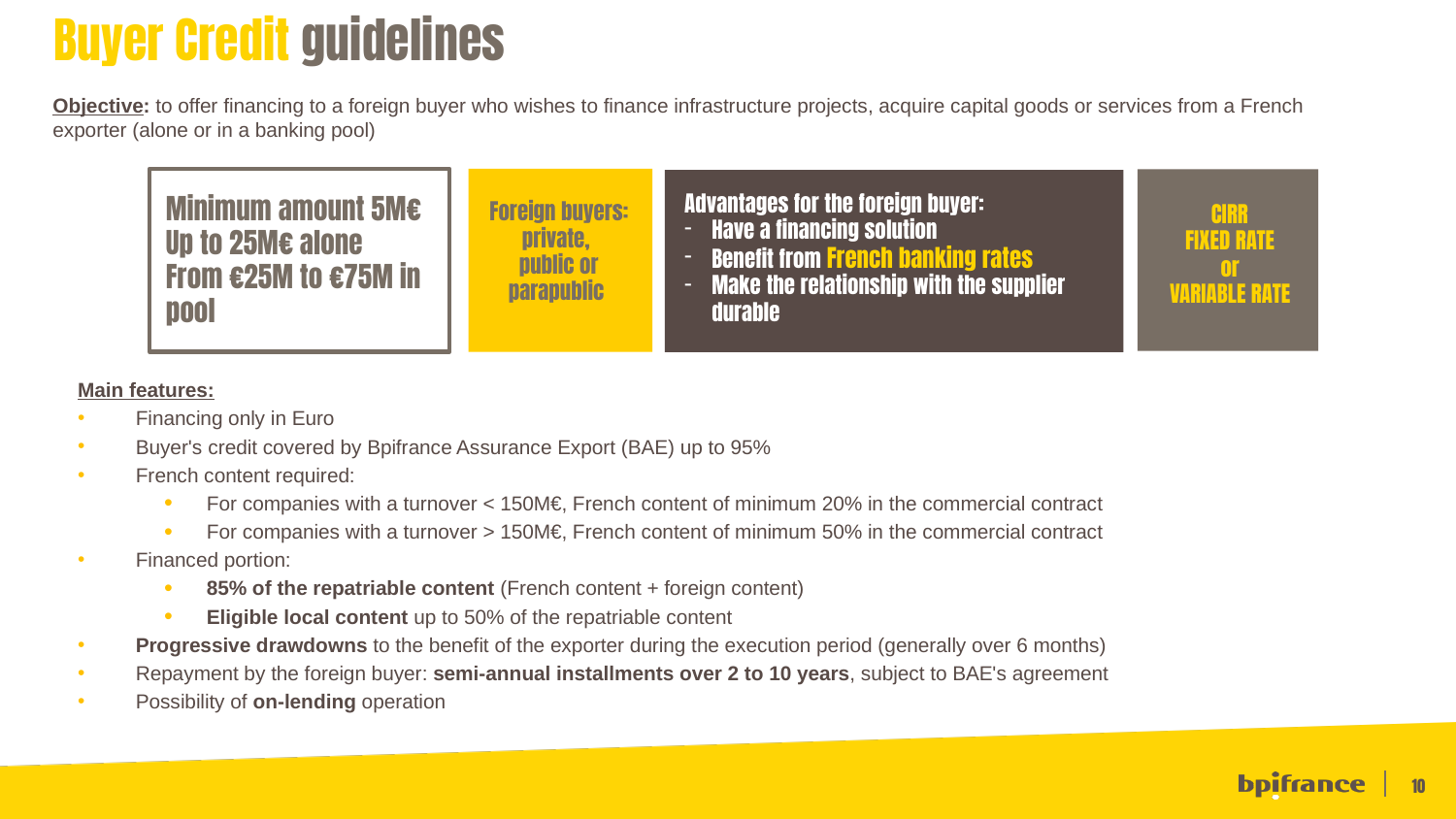

Buyer Credit guidelines
Objective: to offer financing to a foreign buyer who wishes to finance infrastructure projects, acquire capital goods or services from a French exporter (alone or in a banking pool)

Advantages for the foreign buyer:
Have a financing solution
Benefit from French banking rates
Make the relationship with the supplier durable
Minimum amount 5M€
Up to 25M€ alone
From €25M to €75M in pool
Foreign buyers:
private,
public or parapublic
CIRR
FIXED RATE
or
VARIABLE RATE
Main features:
Financing only in Euro
Buyer's credit covered by Bpifrance Assurance Export (BAE) up to 95%
French content required:
For companies with a turnover < 150M€, French content of minimum 20% in the commercial contract
For companies with a turnover > 150M€, French content of minimum 50% in the commercial contract
Financed portion:
85% of the repatriable content (French content + foreign content)
Eligible local content up to 50% of the repatriable content
Progressive drawdowns to the benefit of the exporter during the execution period (generally over 6 months)
Repayment by the foreign buyer: semi-annual installments over 2 to 10 years, subject to BAE's agreement
Possibility of on-lending operation
10